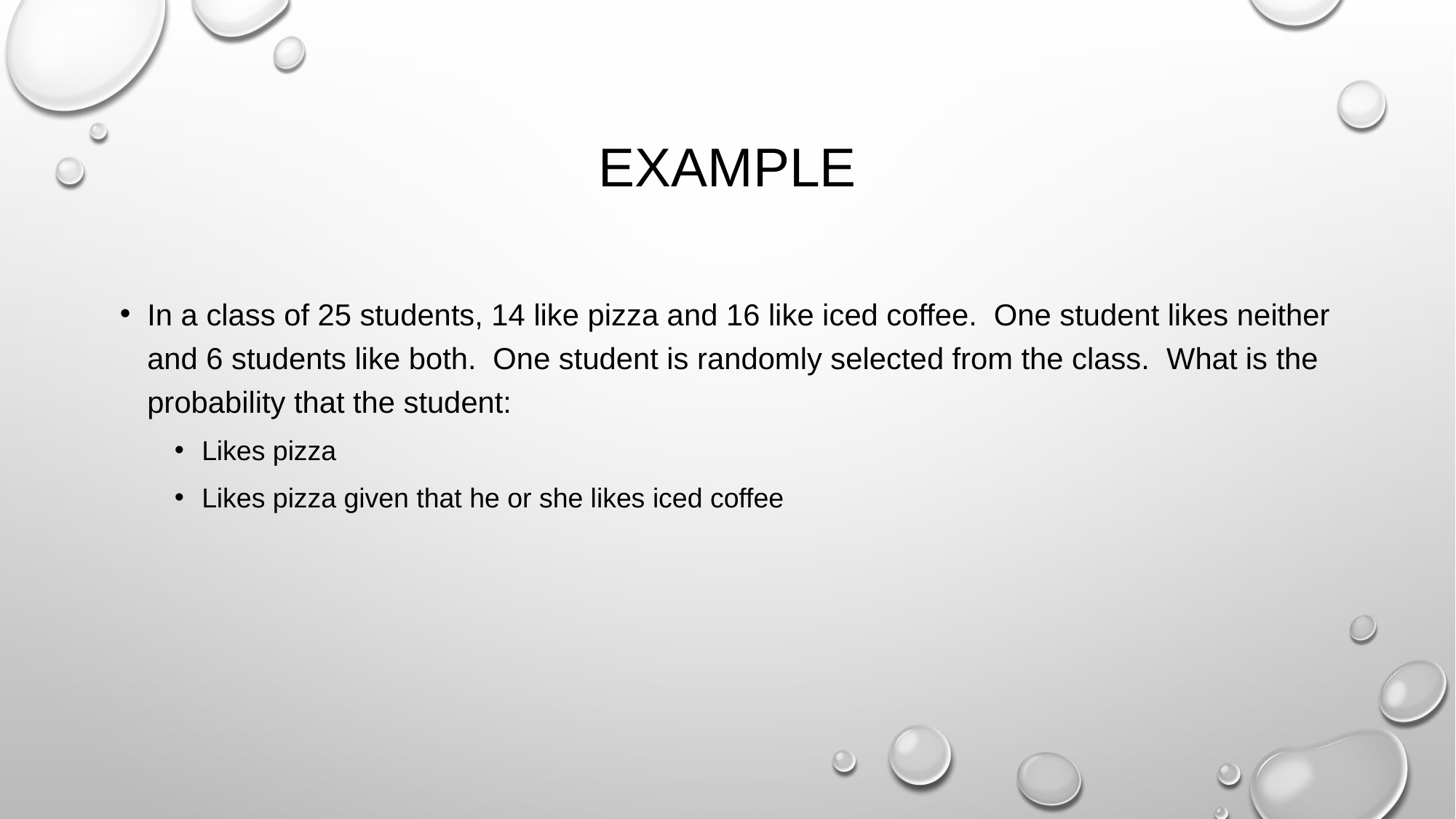

# Example
In a class of 25 students, 14 like pizza and 16 like iced coffee.  One student likes neither and 6 students like both.  One student is randomly selected from the class.  What is the probability that the student:
Likes pizza
Likes pizza given that he or she likes iced coffee